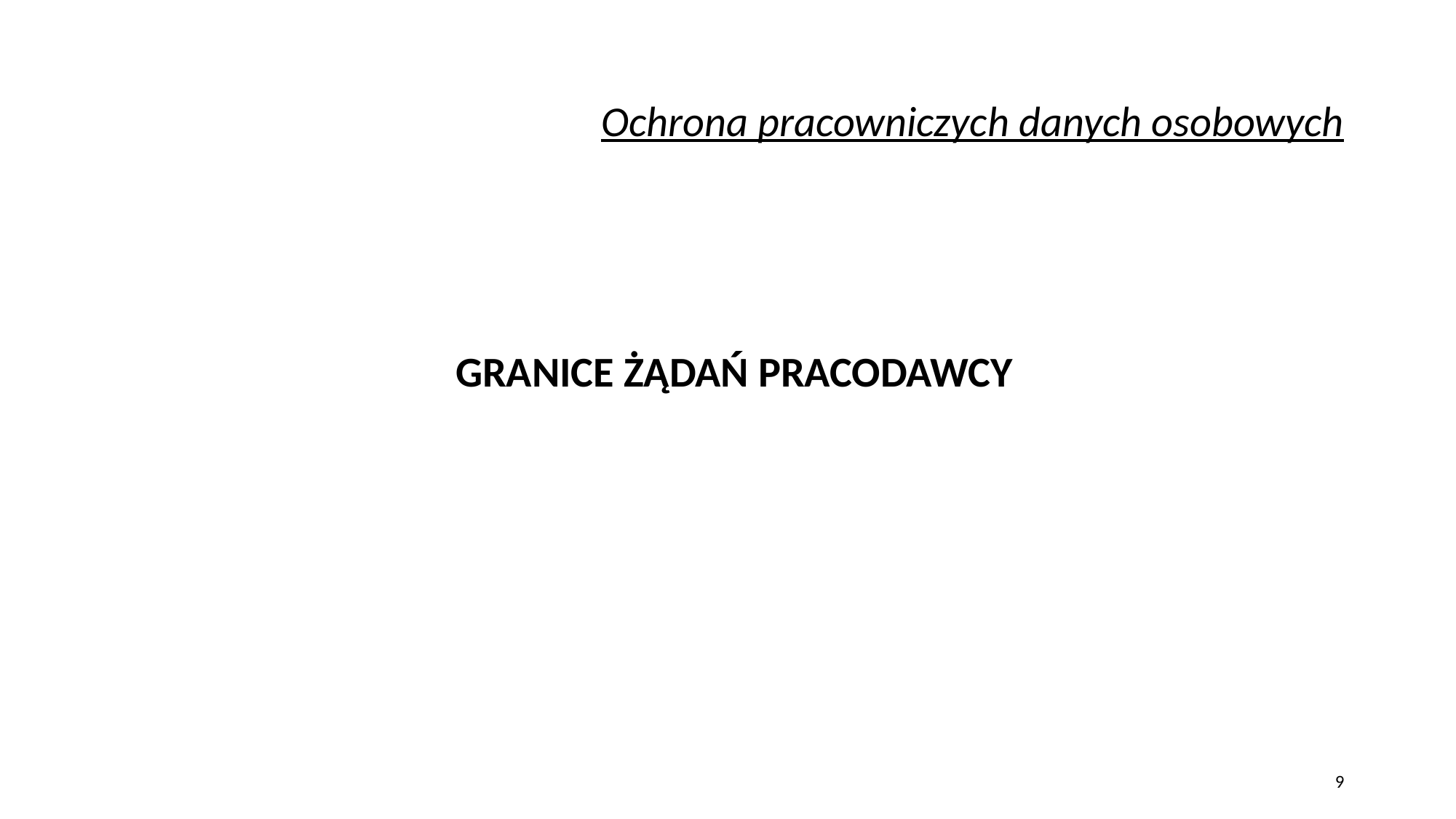

# Ochrona pracowniczych danych osobowych

GRANICE ŻĄDAŃ PRACODAWCY
9